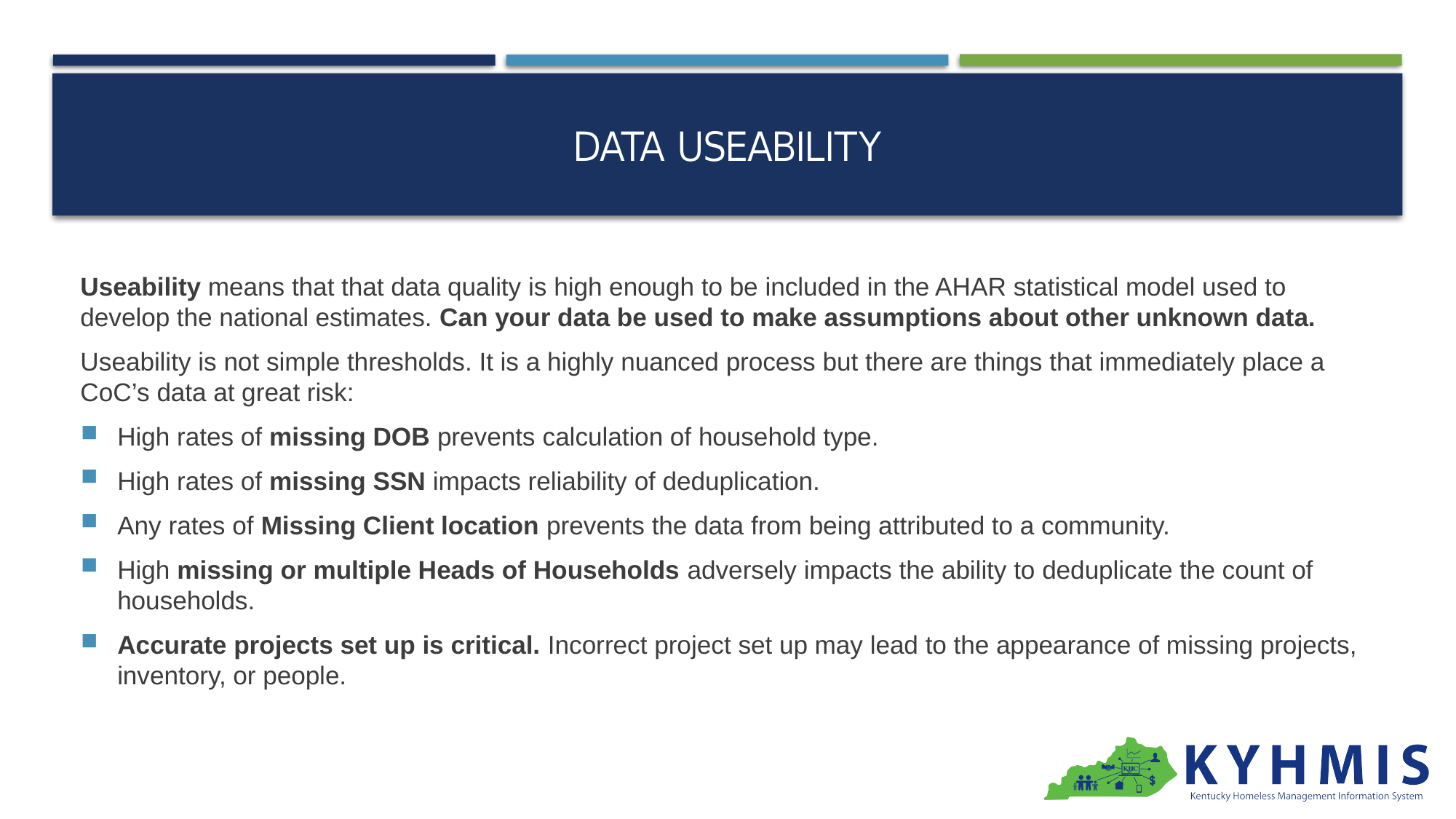

# Data Useability
Useability means that that data quality is high enough to be included in the AHAR statistical model used to develop the national estimates. Can your data be used to make assumptions about other unknown data.
Useability is not simple thresholds. It is a highly nuanced process but there are things that immediately place a CoC’s data at great risk:
High rates of missing DOB prevents calculation of household type.
High rates of missing SSN impacts reliability of deduplication.
Any rates of Missing Client location prevents the data from being attributed to a community.
High missing or multiple Heads of Households adversely impacts the ability to deduplicate the count of households.
Accurate projects set up is critical. Incorrect project set up may lead to the appearance of missing projects, inventory, or people.